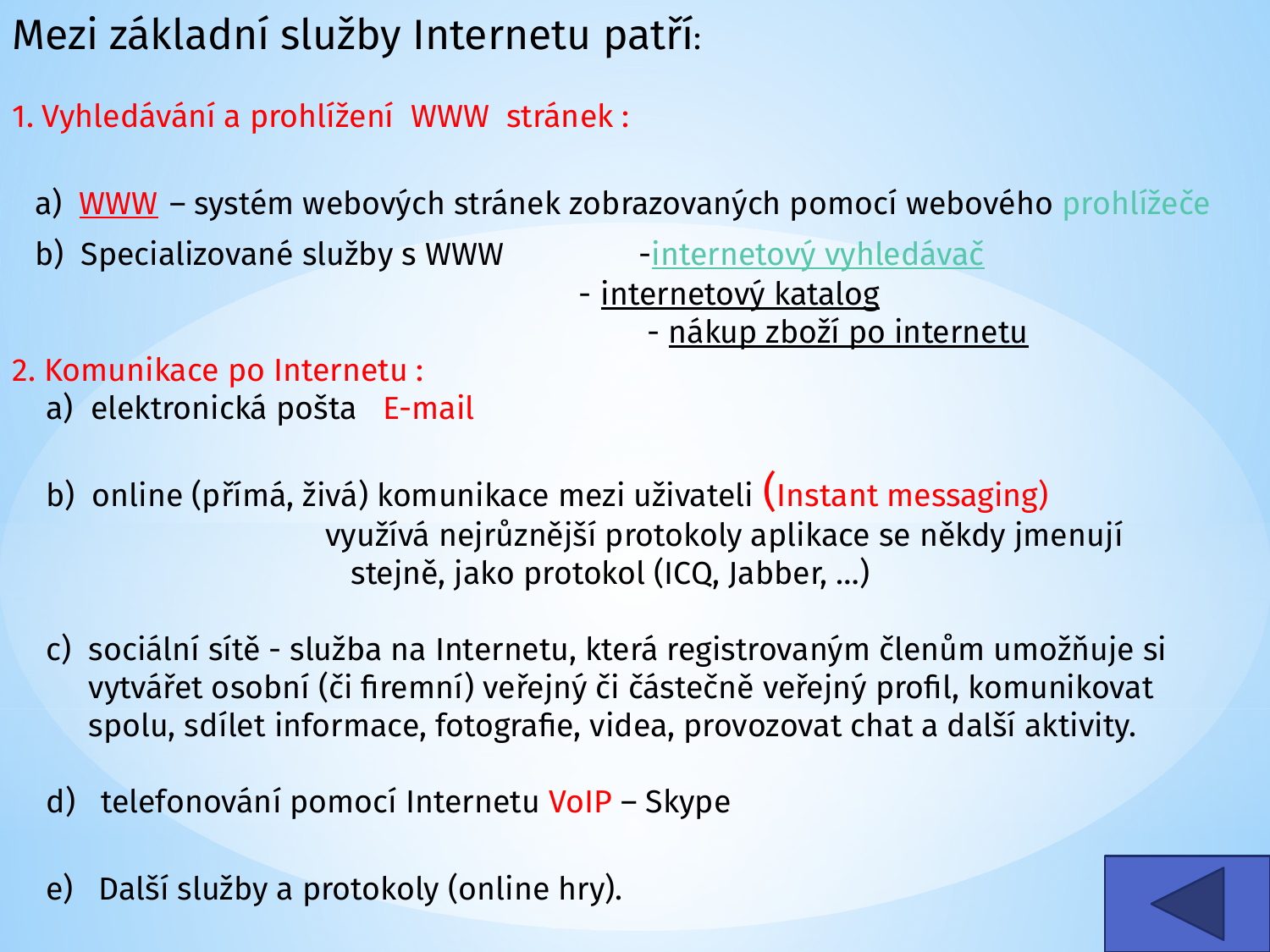

Mezi základní služby Internetu patří:
1. Vyhledávání a prohlížení  WWW  stránek :
  a)  WWW – systém webových stránek zobrazovaných pomocí webového prohlížeče
  b)  Specializované služby s WWW 	              -internetový vyhledávač
                                                                   - internetový katalog
                      				- nákup zboží po internetu
2. Komunikace po Internetu :
    a)  elektronická pošta   E-mail
    b)  online (přímá, živá) komunikace mezi uživateli (Instant messaging)
                                     využívá nejrůznější protokoly aplikace se někdy jmenují
                         	          stejně, jako protokol (ICQ, Jabber, …)
    c)  sociální sítě - služba na Internetu, která registrovaným členům umožňuje si
         vytvářet osobní (či firemní) veřejný či částečně veřejný profil, komunikovat
         spolu, sdílet informace, fotografie, videa, provozovat chat a další aktivity.
    d)   telefonování pomocí Internetu VoIP – Skype
   e)   Další služby a protokoly (online hry).